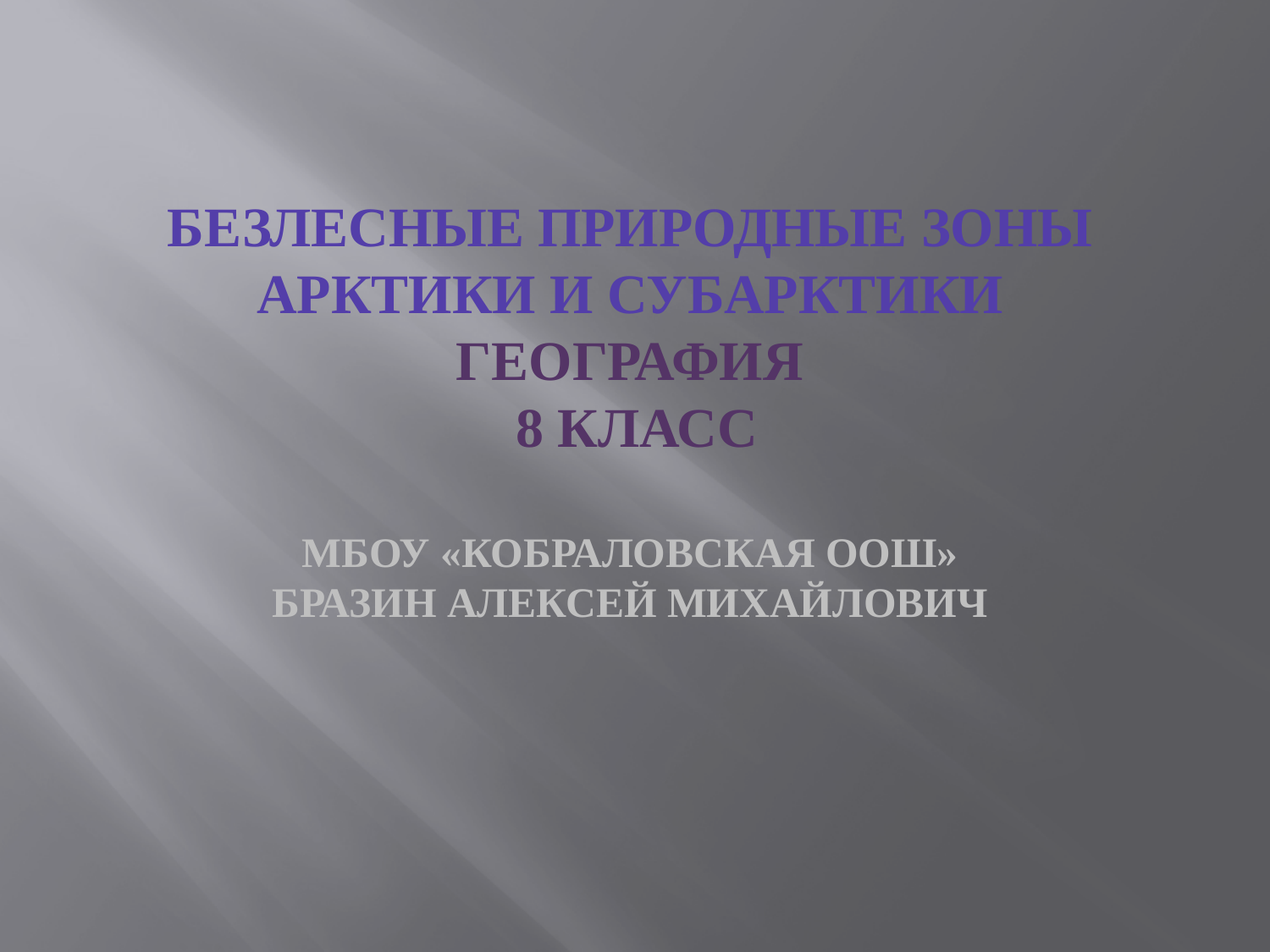

# Безлесные природные зоны Арктики и Субарктики География 8 класс МБОУ «Кобраловская ООШ» Бразин Алексей Михайлович